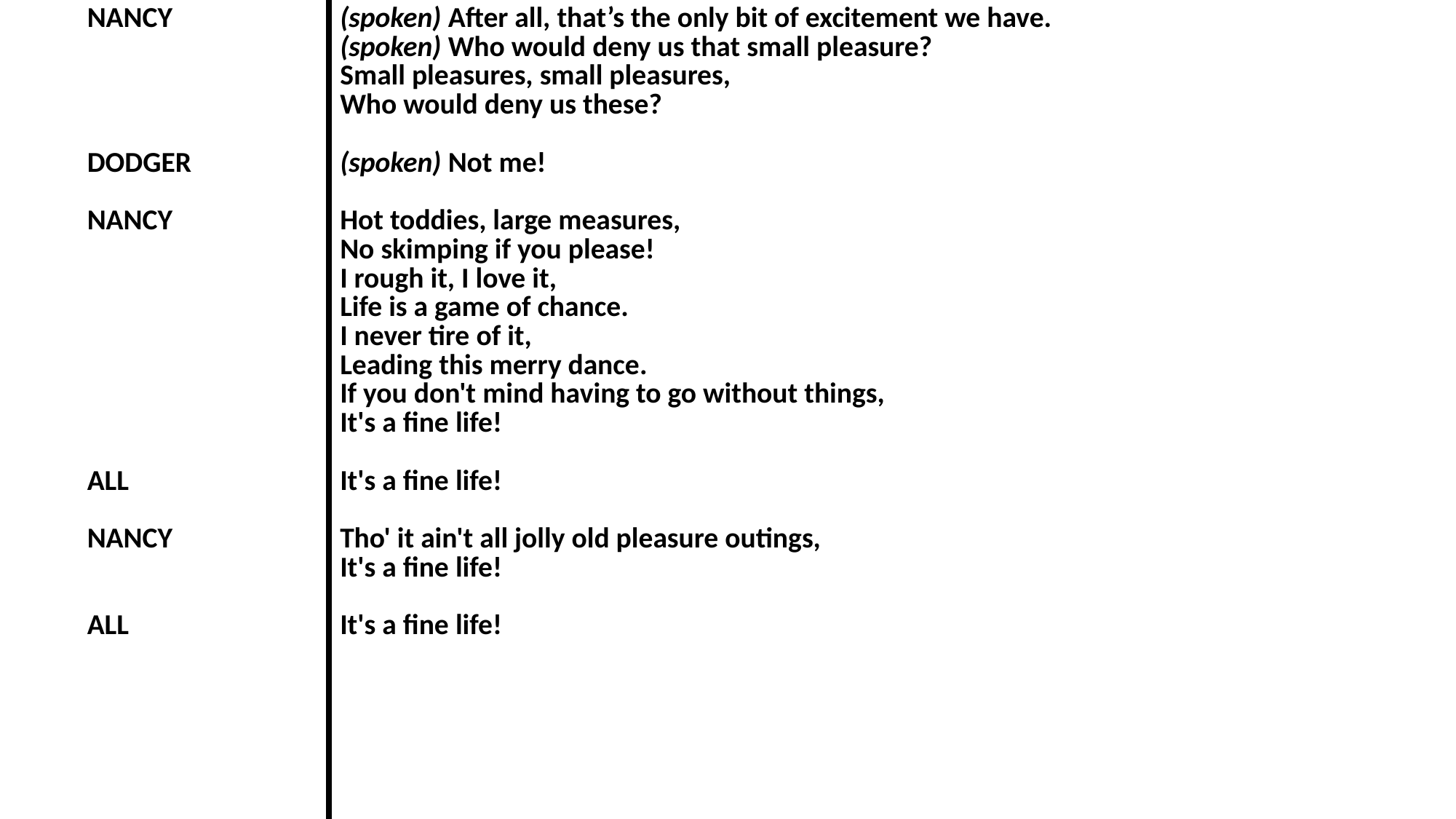

| NANCY DODGER NANCY ALL NANCY ALL | (spoken) After all, that’s the only bit of excitement we have. (spoken) Who would deny us that small pleasure? Small pleasures, small pleasures, Who would deny us these? (spoken) Not me! Hot toddies, large measures, No skimping if you please! I rough it, I love it, Life is a game of chance. I never tire of it, Leading this merry dance. If you don't mind having to go without things, It's a fine life! It's a fine life! Tho' it ain't all jolly old pleasure outings, It's a fine life! It's a fine life! |
| --- | --- |